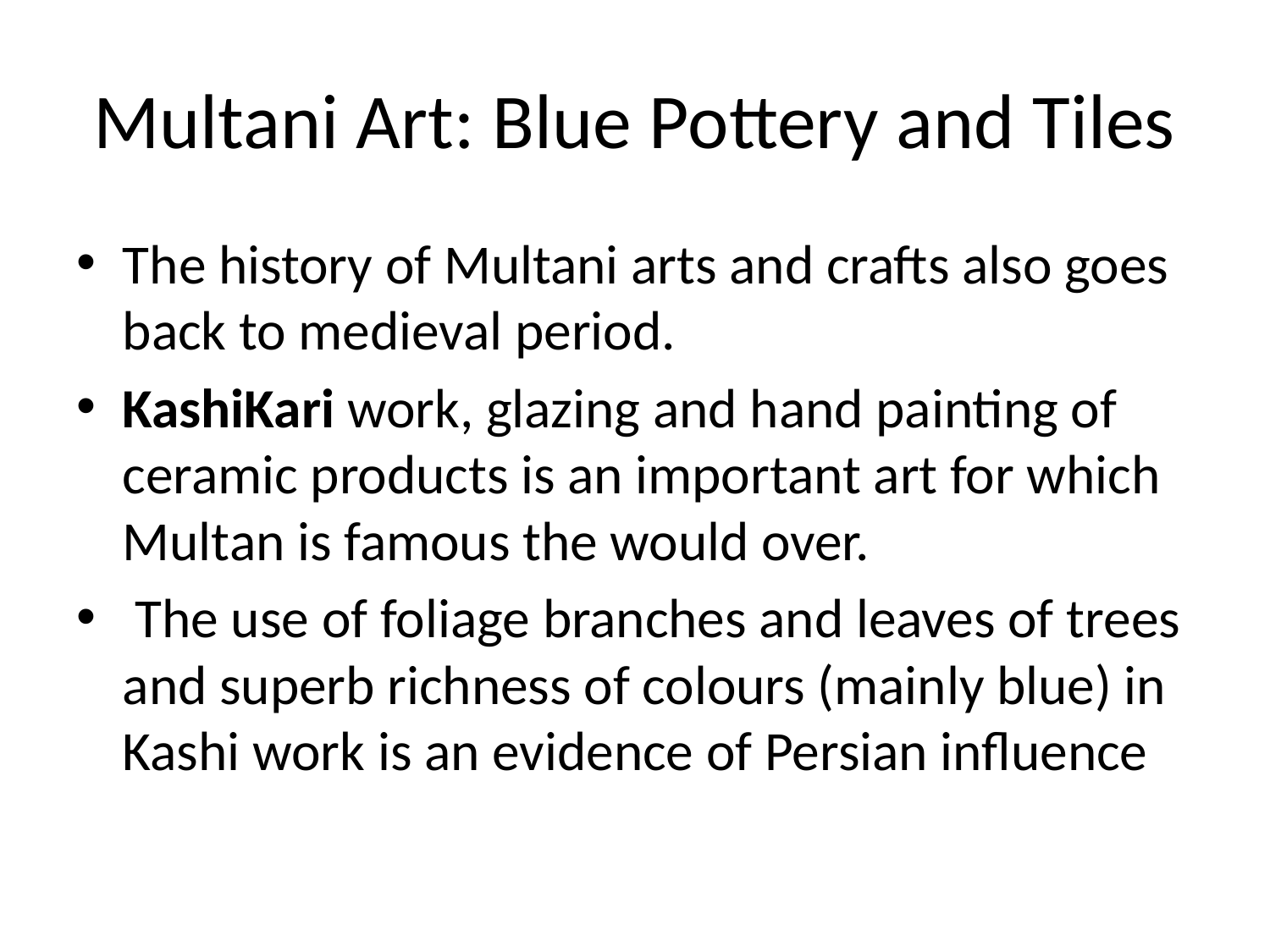

# Multani Art: Blue Pottery and Tiles
The history of Multani arts and crafts also goes back to medieval period.
KashiKari work, glazing and hand painting of ceramic products is an important art for which Multan is famous the would over.
 The use of foliage branches and leaves of trees and superb richness of colours (mainly blue) in Kashi work is an evidence of Persian influence